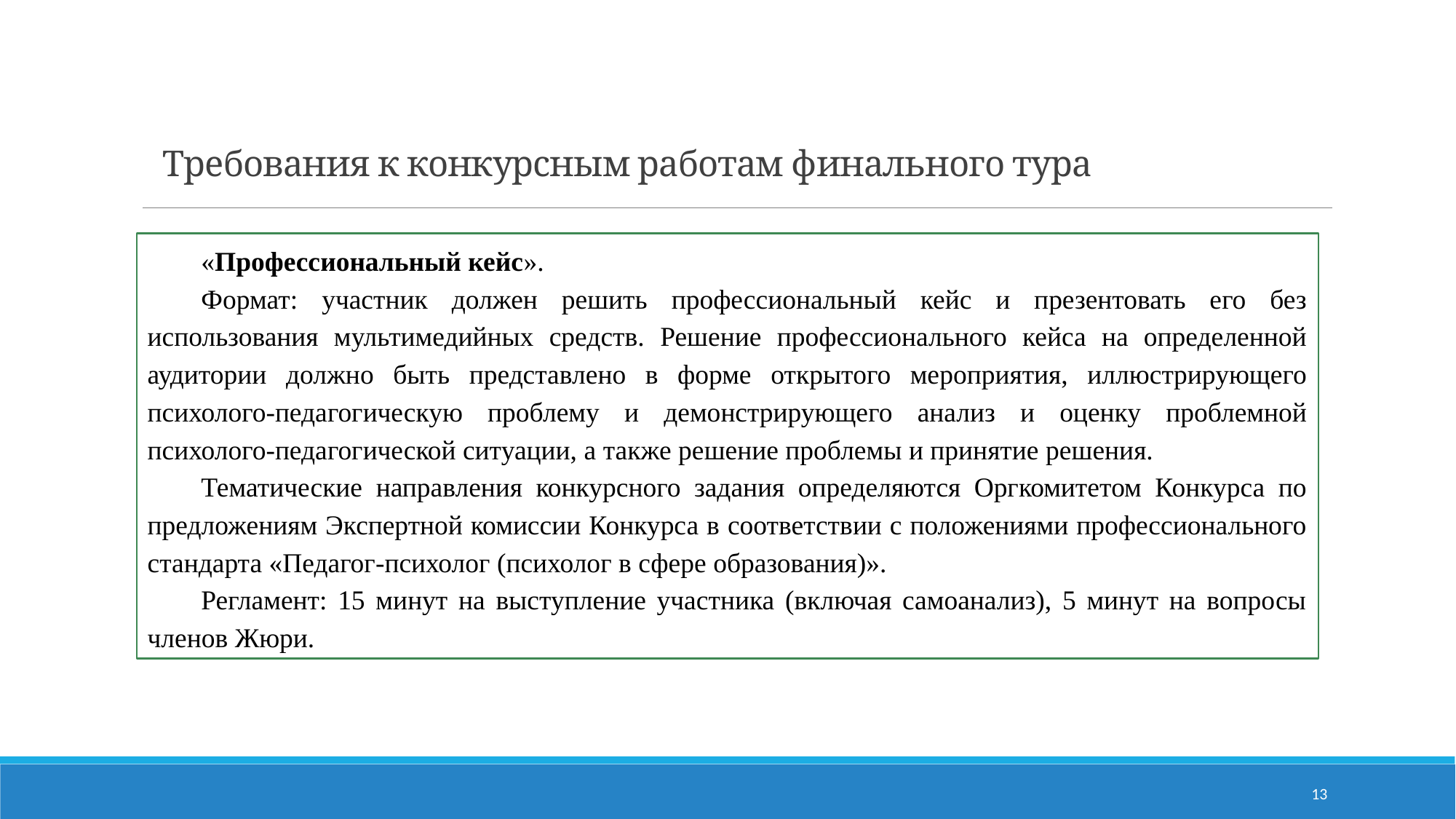

# Требования к конкурсным работам финального тура
«Профессиональный кейс».
Формат: участник должен решить профессиональный кейс и презентовать его без использования мультимедийных средств. Решение профессионального кейса на определенной аудитории должно быть представлено в форме открытого мероприятия, иллюстрирующего психолого-педагогическую проблему и демонстрирующего анализ и оценку проблемной психолого-педагогической ситуации, а также решение проблемы и принятие решения.
Тематические направления конкурсного задания определяются Оргкомитетом Конкурса по предложениям Экспертной комиссии Конкурса в соответствии с положениями профессионального стандарта «Педагог-психолог (психолог в сфере образования)».
Регламент: 15 минут на выступление участника (включая самоанализ), 5 минут на вопросы членов Жюри.
13